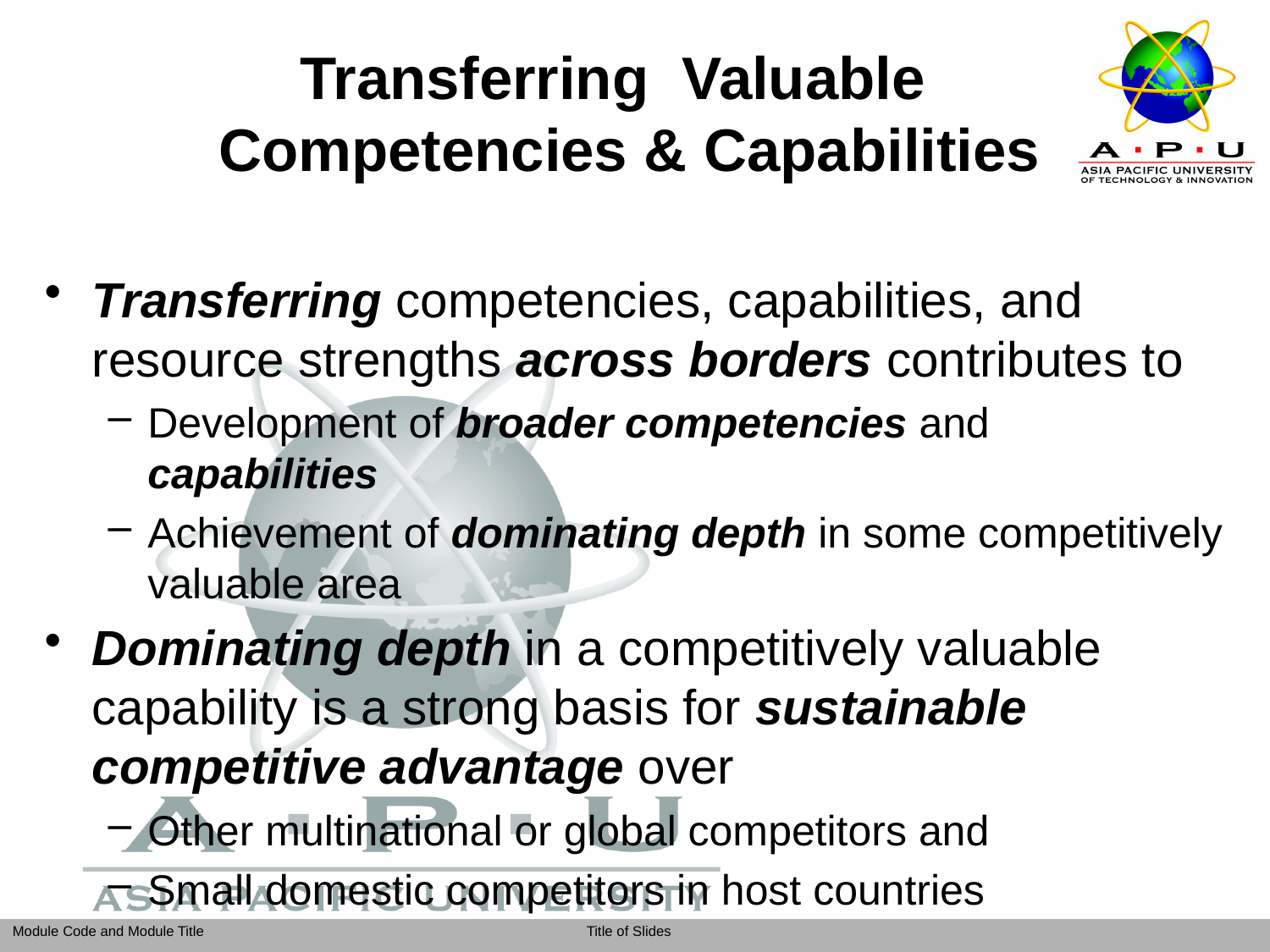

# Transferring  Valuable Competencies & Capabilities
Transferring competencies, capabilities, and resource strengths across borders contributes to
Development of broader competencies and capabilities
Achievement of dominating depth in some competitively valuable area
Dominating depth in a competitively valuable capability is a strong basis for sustainable competitive advantage over
Other multinational or global competitors and
Small domestic competitors in host countries